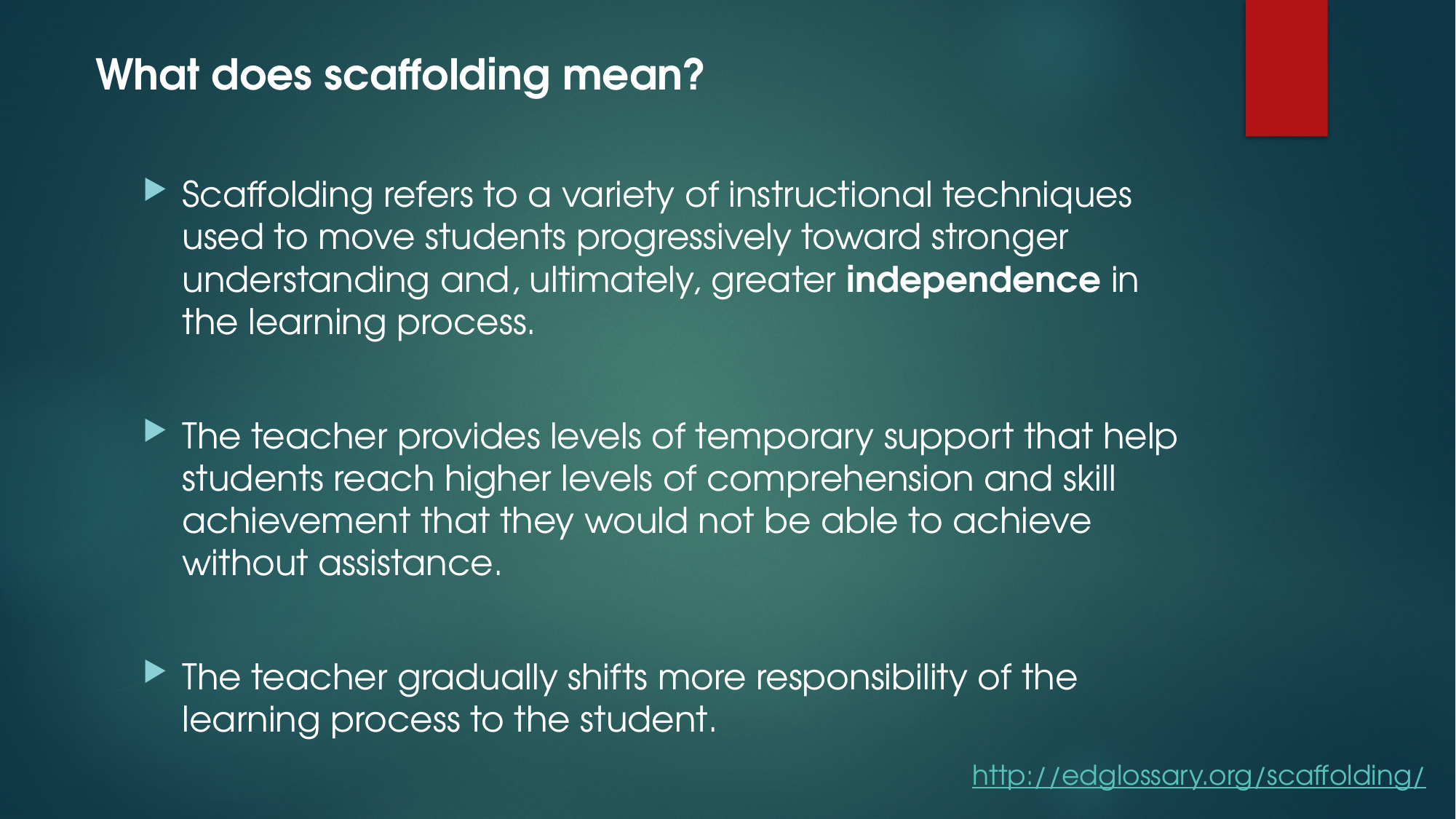

What does scaffolding mean?

Scaffolding refers to a variety of instructional techniques used to move students progressively toward stronger understanding and, ultimately, greater independence in the learning process.

The teacher provides levels of temporary support that help students reach higher levels of comprehension and skill achievement that they would not be able to achieve without assistance.

The teacher gradually shifts more responsibility of the learning process to the student.
http://edglossary.org/scaffolding/